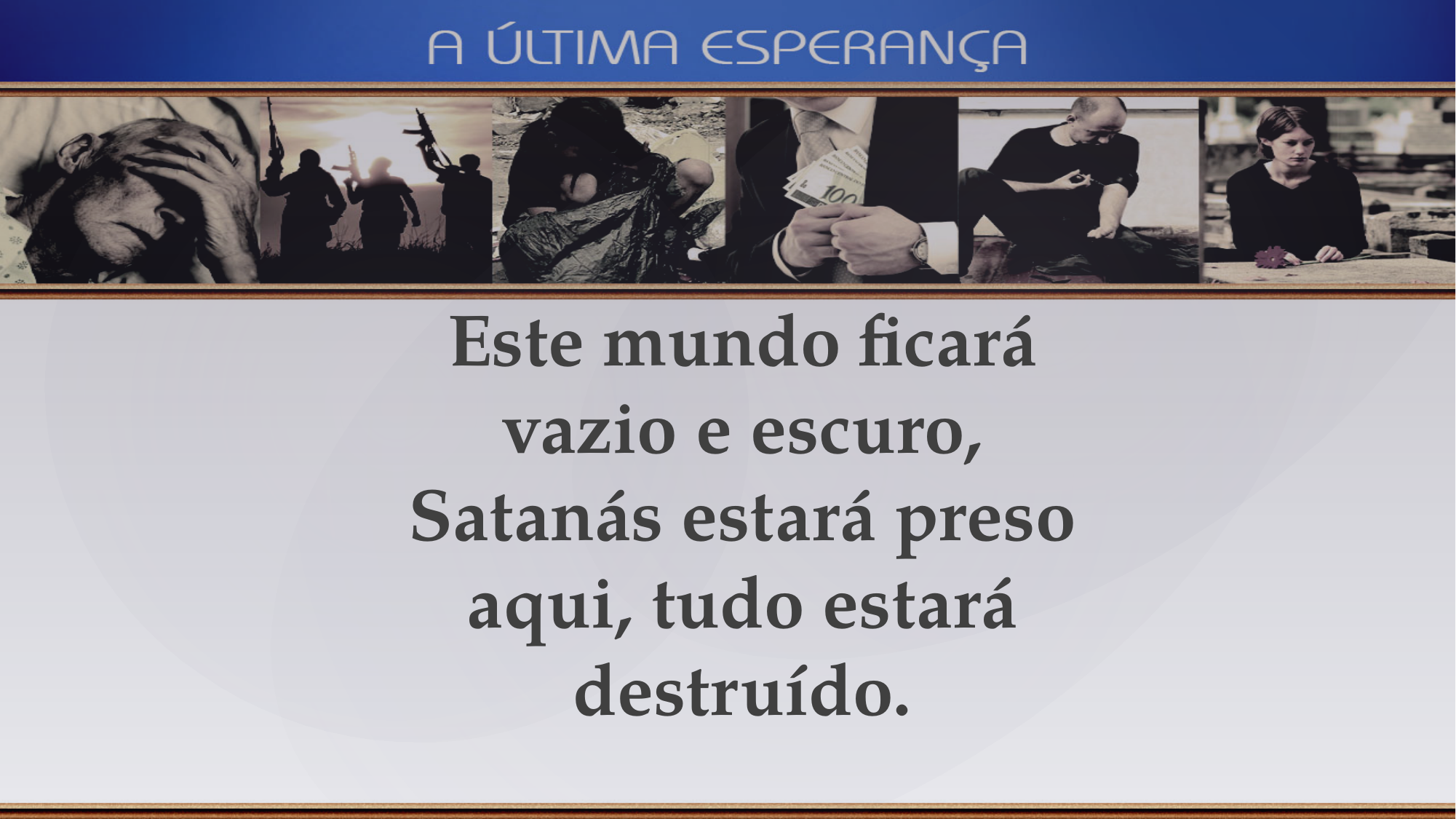

Este mundo ficará vazio e escuro, Satanás estará preso aqui, tudo estará destruído.